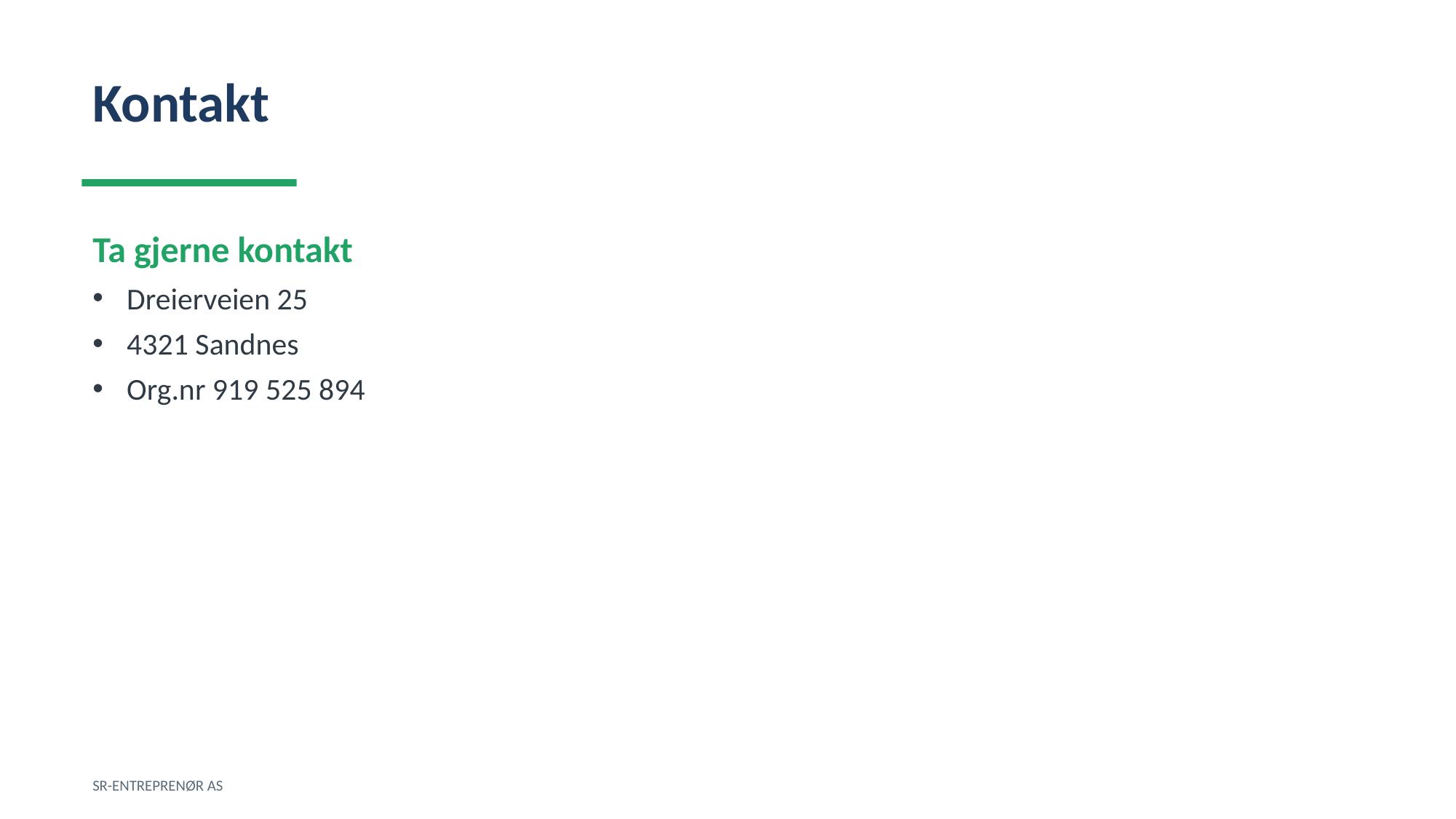

Kontakt

Ta gjerne kontakt
Dreierveien 25
4321 Sandnes
Org.nr 919 525 894
SR-ENTREPRENØR AS